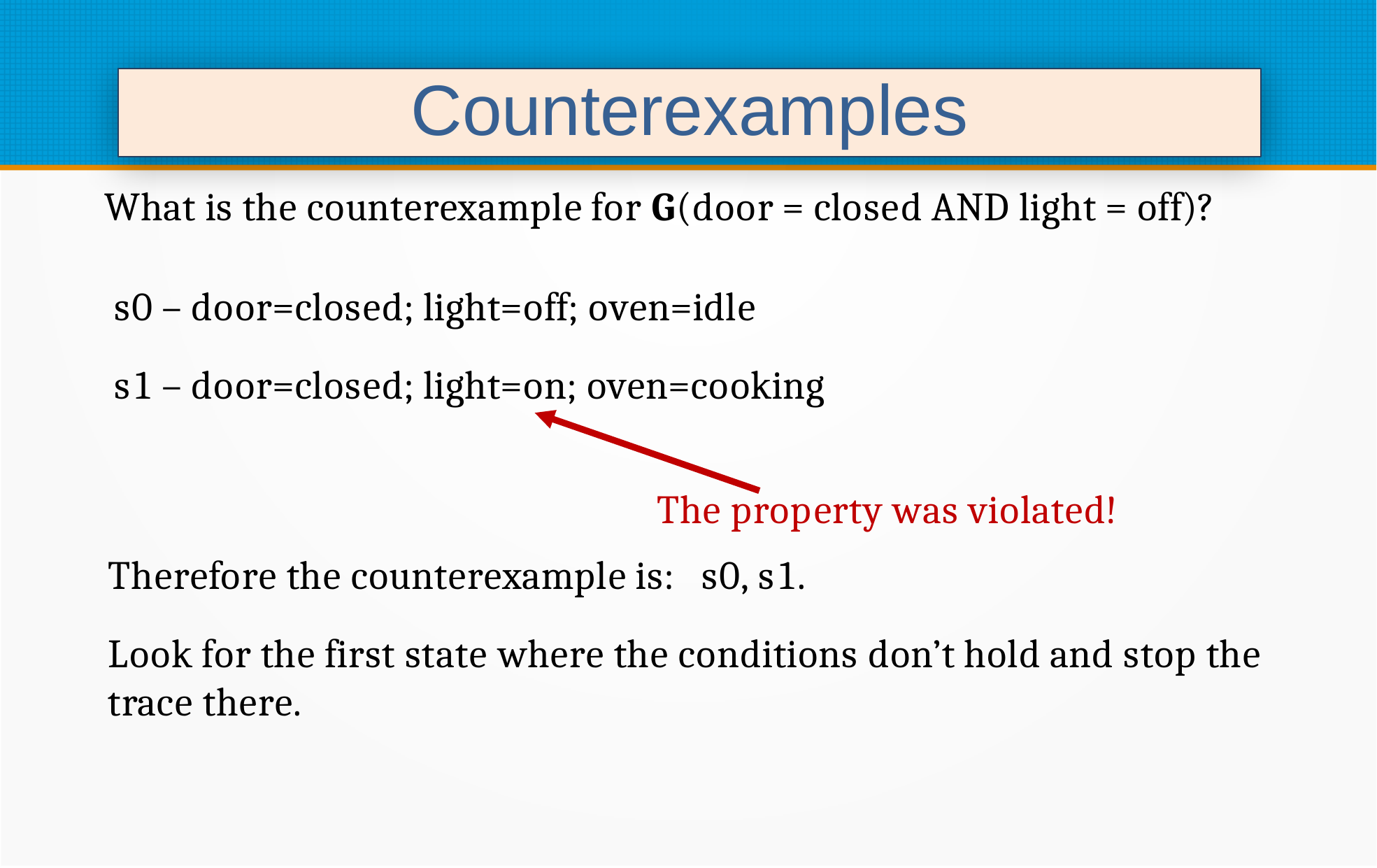

Counterexamples
What is the counterexample for G(door = closed AND light = off)?
s0 – door=closed; light=off; oven=idle
s1 – door=closed; light=on; oven=cooking
The property was violated!
Therefore the counterexample is:   s0, s1.
Look for the first state where the conditions don’t hold and stop the trace there.